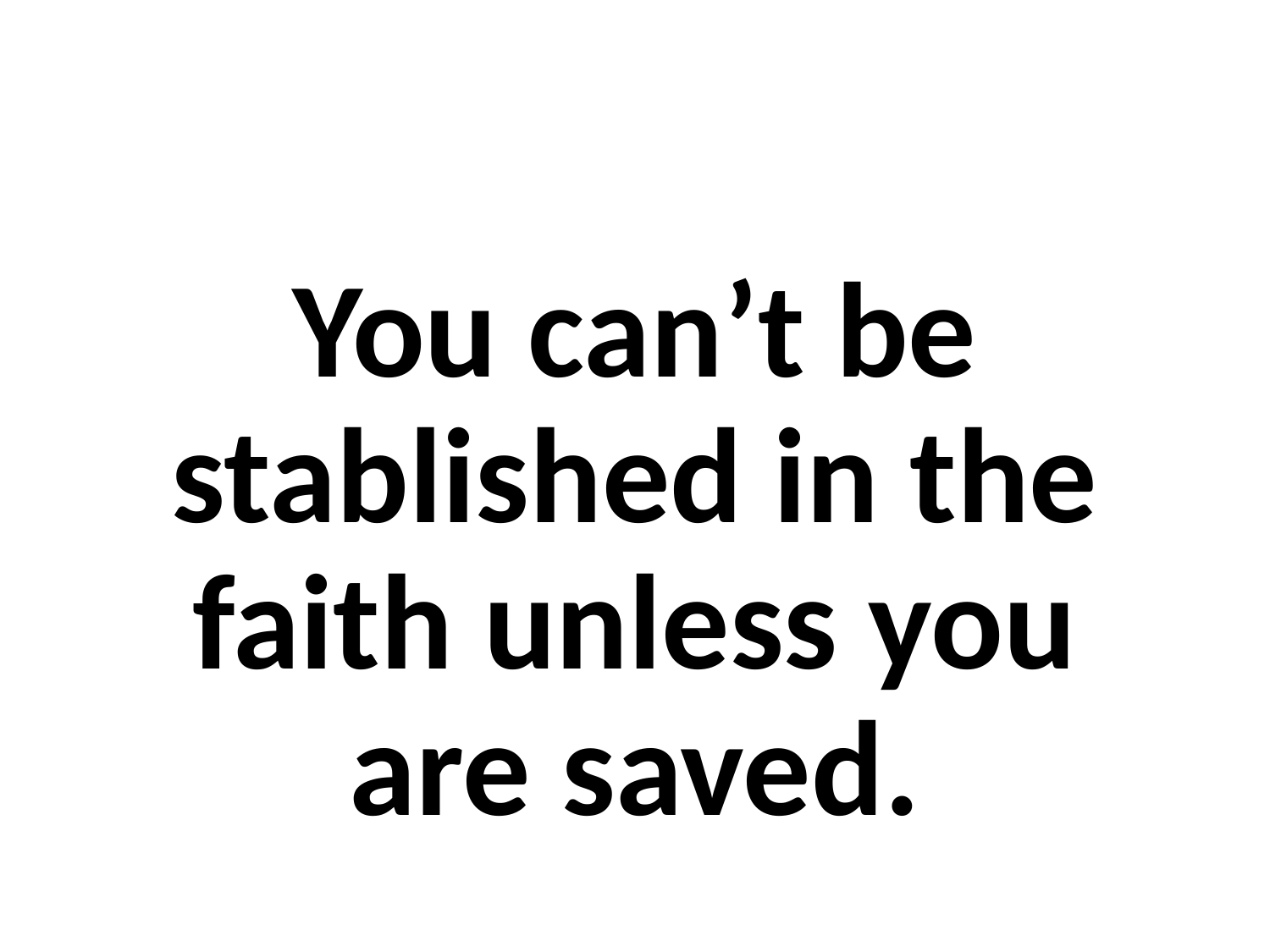

#
You can’t be stablished in the faith unless you are saved.